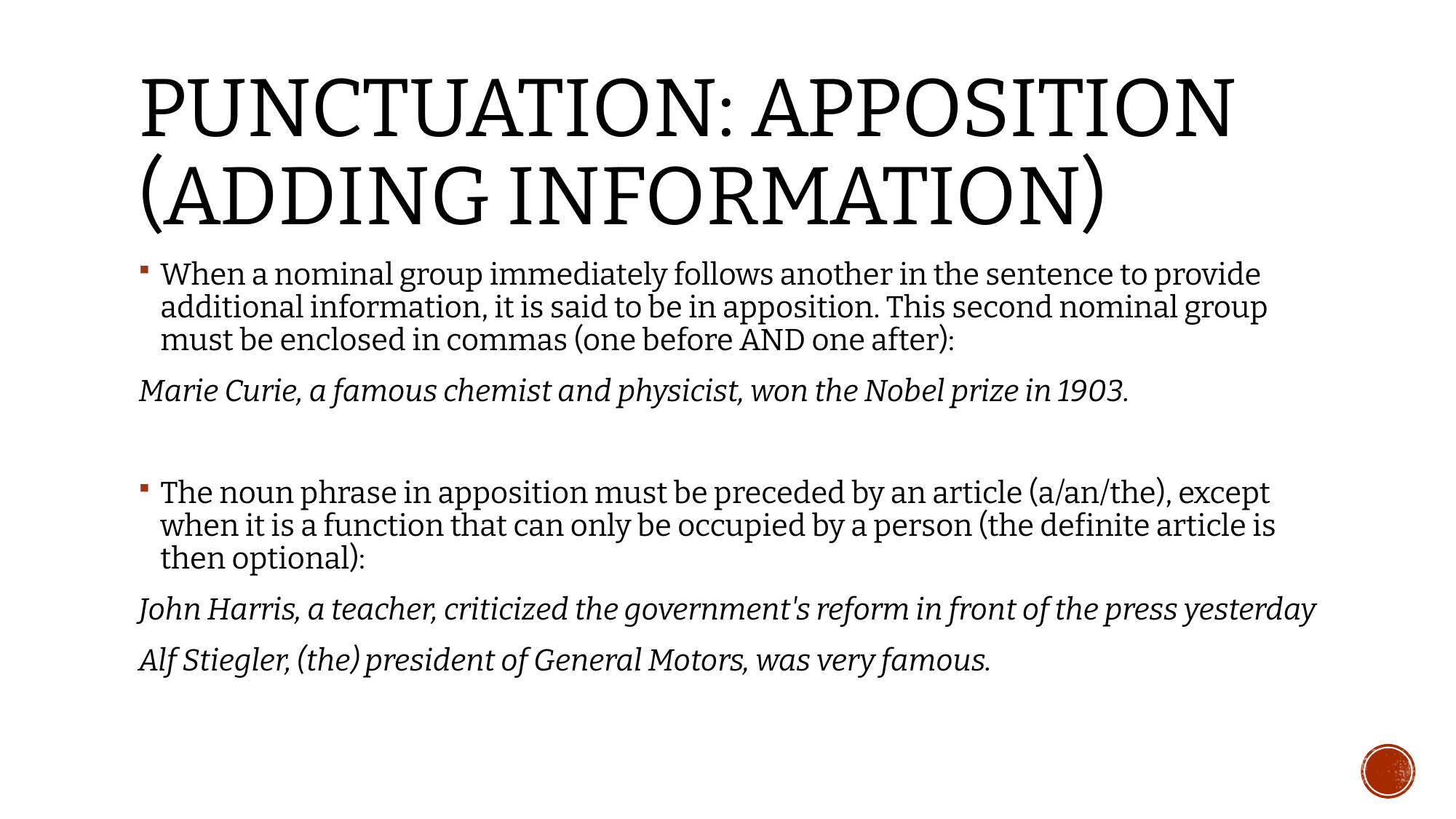

# Punctuation: apposition (adding information)
When a nominal group immediately follows another in the sentence to provide additional information, it is said to be in apposition. This second nominal group must be enclosed in commas (one before AND one after):
Marie Curie, a famous chemist and physicist, won the Nobel prize in 1903.

The noun phrase in apposition must be preceded by an article (a/an/the), except when it is a function that can only be occupied by a person (the definite article is then optional):
John Harris, a teacher, criticized the government's reform in front of the press yesterday
Alf Stiegler, (the) president of General Motors, was very famous.